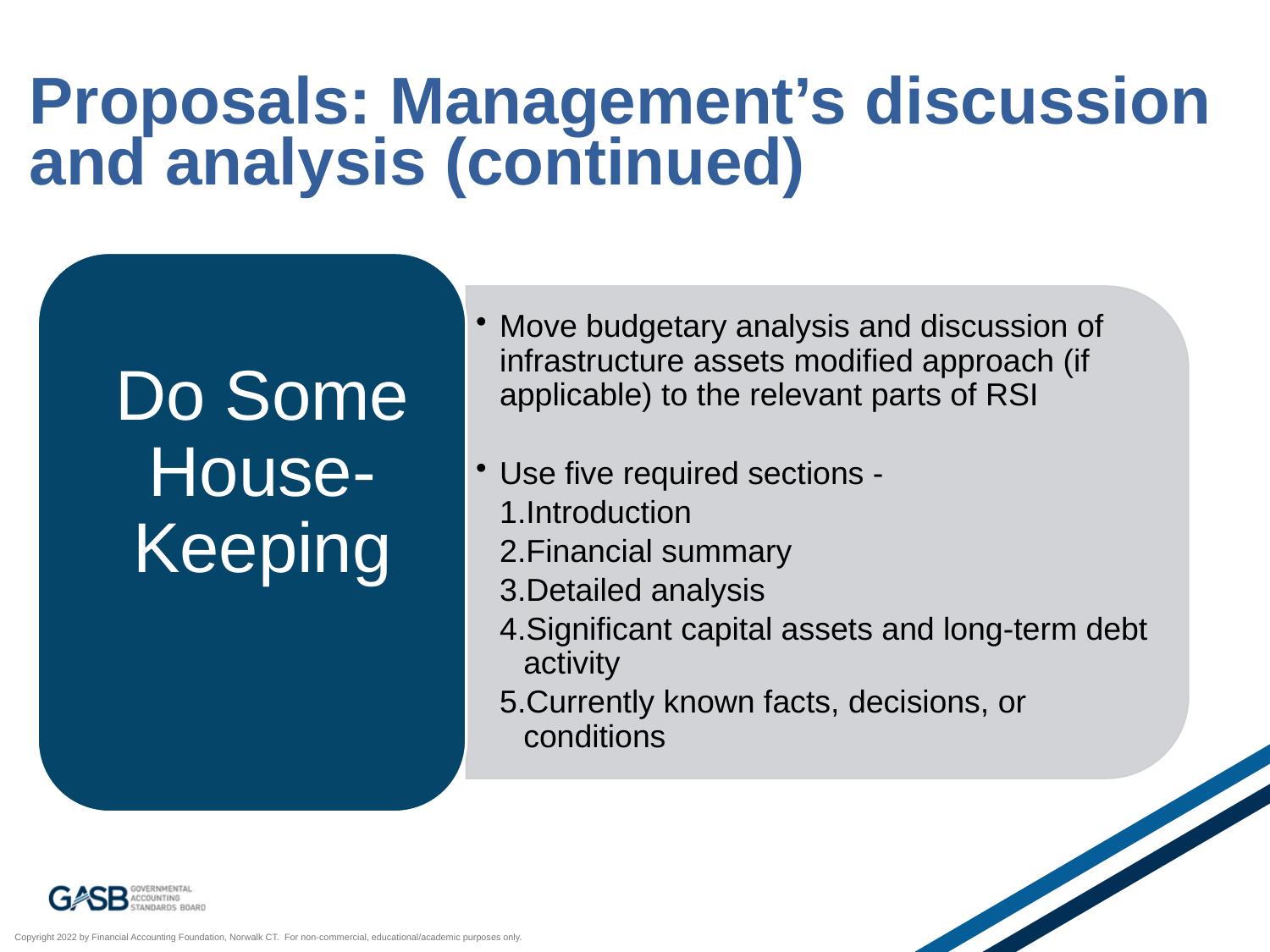

# Proposals: Management’s discussion and analysis (continued)
Move budgetary analysis and discussion of infrastructure assets modified approach (if applicable) to the relevant parts of RSI

Use five required sections -
Introduction
Financial summary
Detailed analysis
Significant capital assets and long-term debt activity
Currently known facts, decisions, or conditions
Do Some House-Keeping